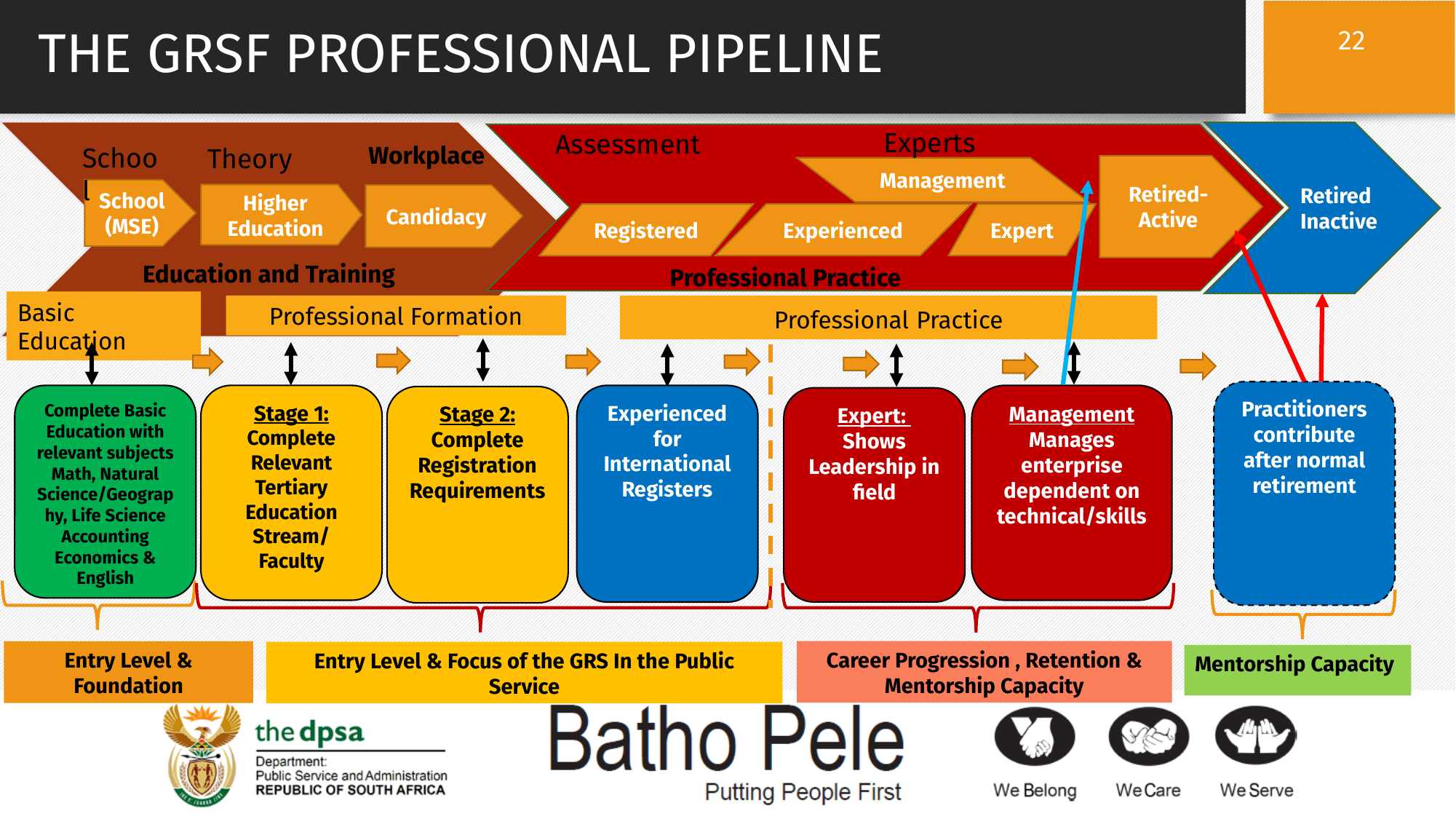

22
# THE GRSF PROFESSIONAL PIPELINE
Experts
Assessment

Workplace
School
Theory
Retired-Active
Management
Retired Inactive
School
(MSE)
Higher
Education
Candidacy
Experienced
Expert
Registered
Education and Training
Professional Practice
Basic Education
Professional Formation
Professional Practice

Practitioners contribute after normal retirement
Management
Manages enterprise dependent on technical/skills
Stage 1:
Complete Relevant Tertiary Education Stream/
Faculty
Experienced for International Registers
Complete Basic Education with relevant subjects Math, Natural Science/Geography, Life Science Accounting Economics & English
Stage 2:
Complete Registration Requirements
Expert:
Shows Leadership in field

Career Progression , Retention & Mentorship Capacity
Entry Level & Foundation
Entry Level & Focus of the GRS In the Public Service
Mentorship Capacity